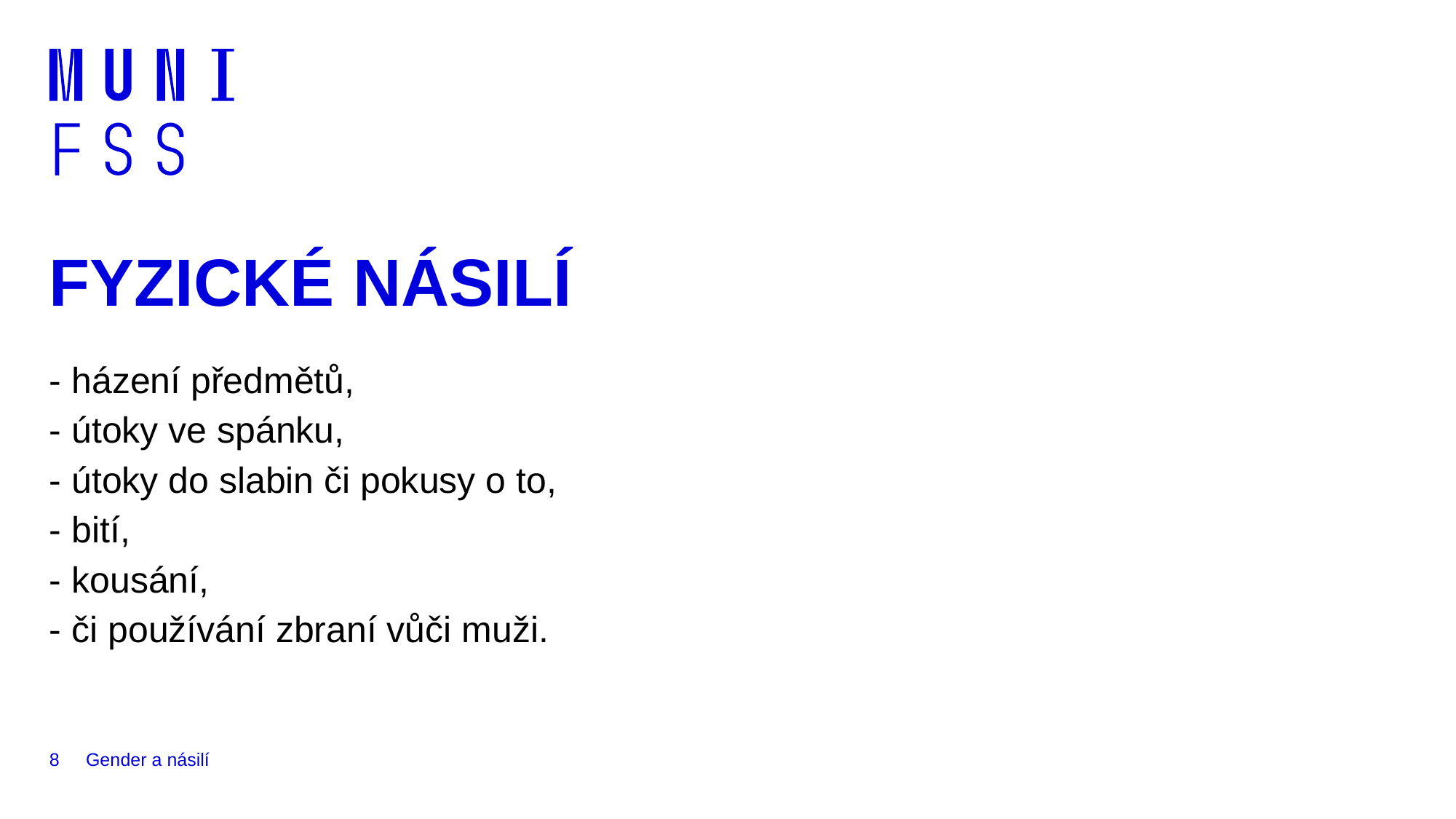

# FYZICKÉ NÁSILÍ
- házení předmětů,
- útoky ve spánku,
- útoky do slabin či pokusy o to,
- bití,
- kousání,
- či používání zbraní vůči muži.
8
Gender a násilí